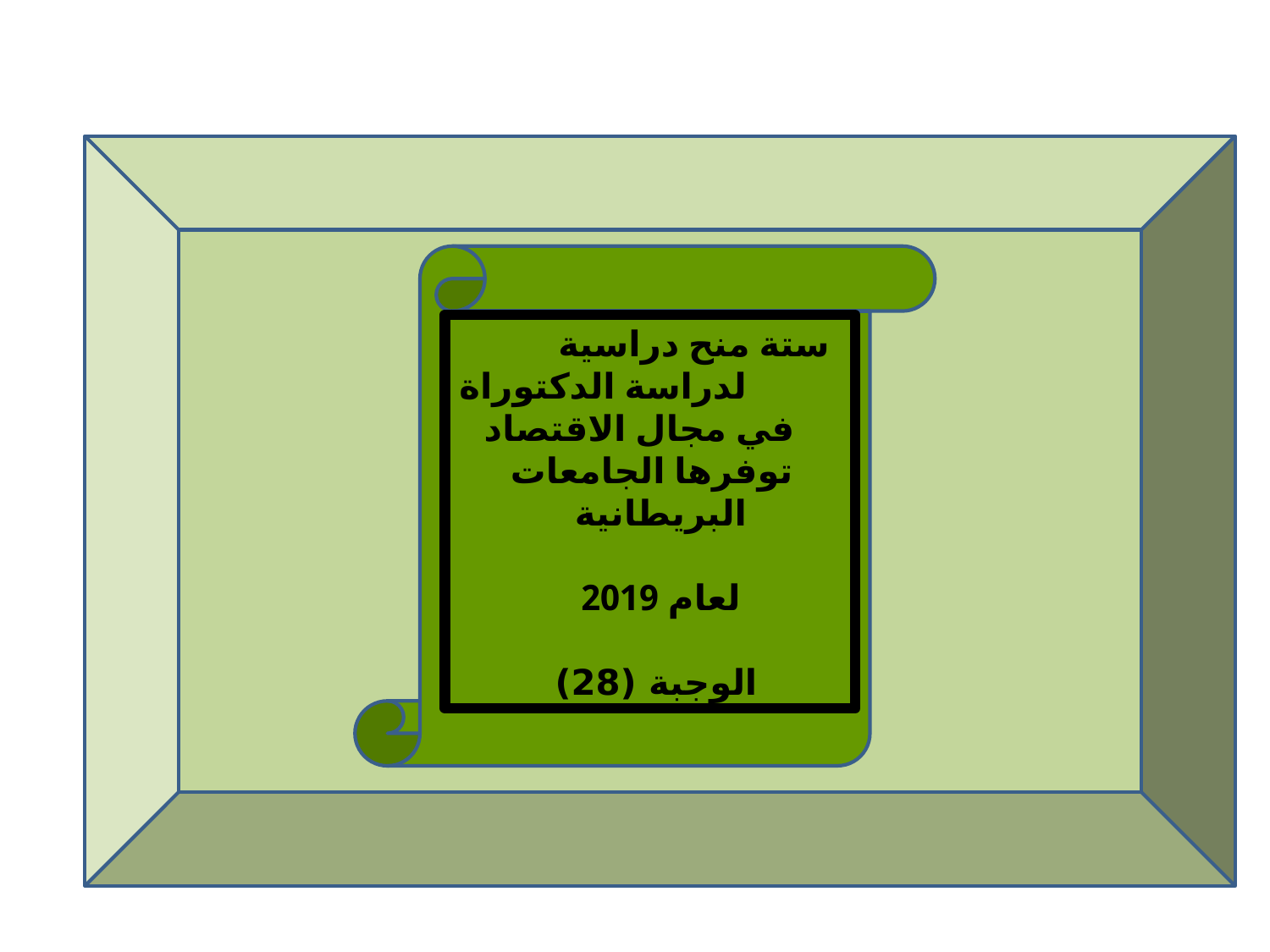

ستة منح دراسية                  لدراسة الدكتوراة  في مجال الاقتصاد
 توفرها الجامعات البريطانية

لعام 2019

الوجبة (28)